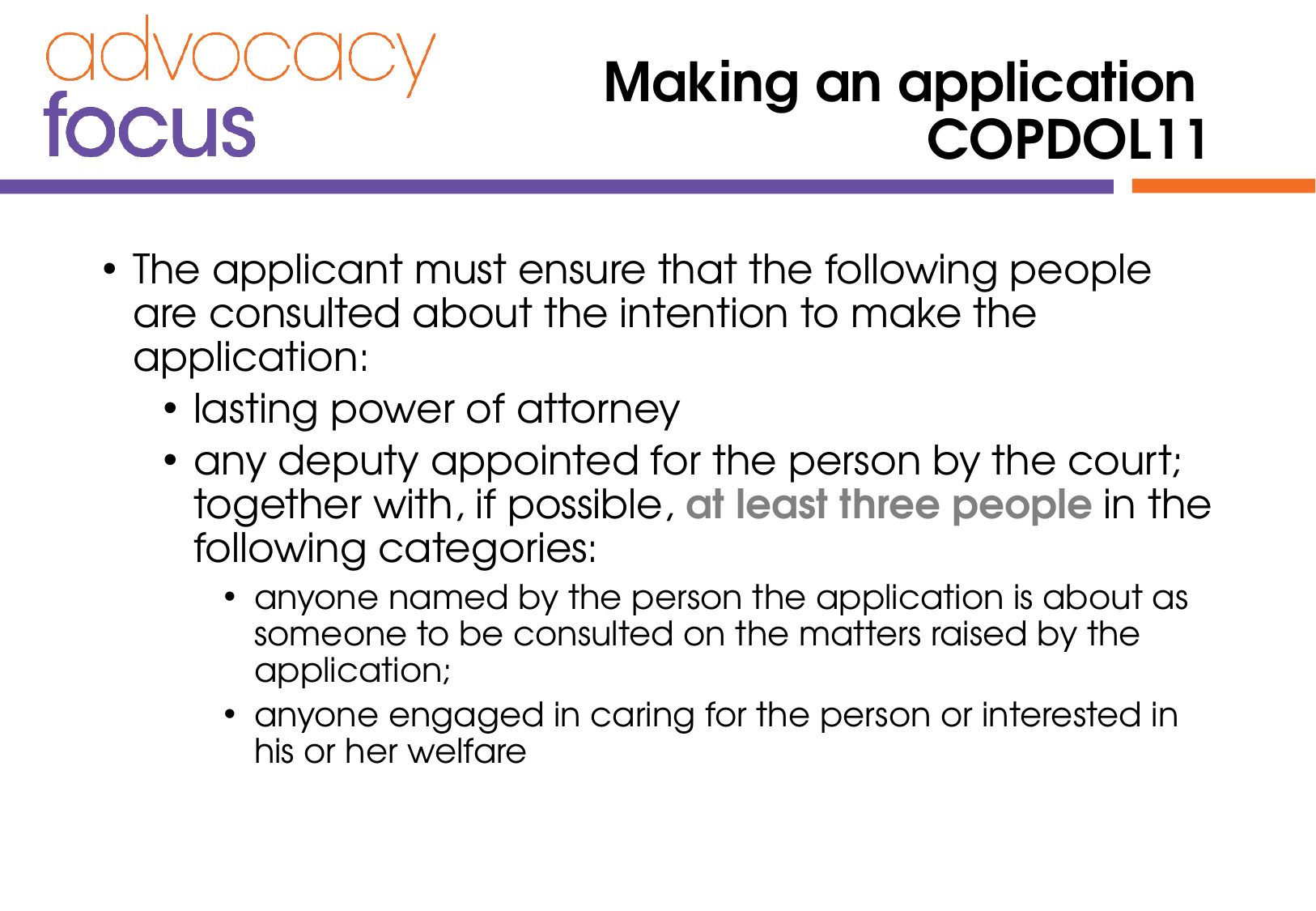

# Making an application COPDOL11
The applicant must ensure that the following people are consulted about the intention to make the application:
lasting power of attorney
any deputy appointed for the person by the court; together with, if possible, at least three people in the following categories:
anyone named by the person the application is about as someone to be consulted on the matters raised by the application;
anyone engaged in caring for the person or interested in his or her welfare